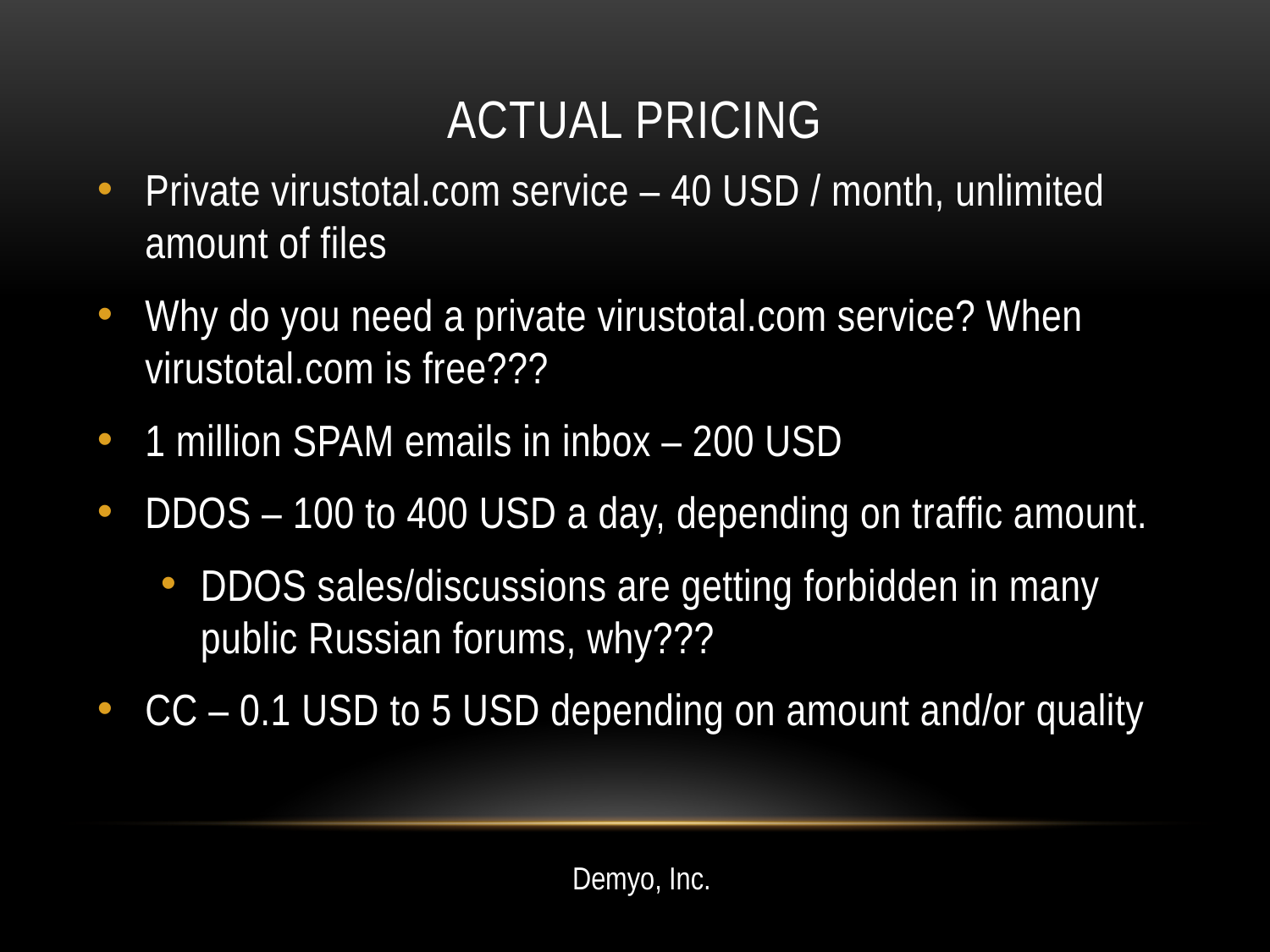

# Actual pricing
Private virustotal.com service – 40 USD / month, unlimited amount of files
Why do you need a private virustotal.com service? When virustotal.com is free???
1 million SPAM emails in inbox – 200 USD
DDOS – 100 to 400 USD a day, depending on traffic amount.
DDOS sales/discussions are getting forbidden in many public Russian forums, why???
CC – 0.1 USD to 5 USD depending on amount and/or quality
Demyo, Inc.